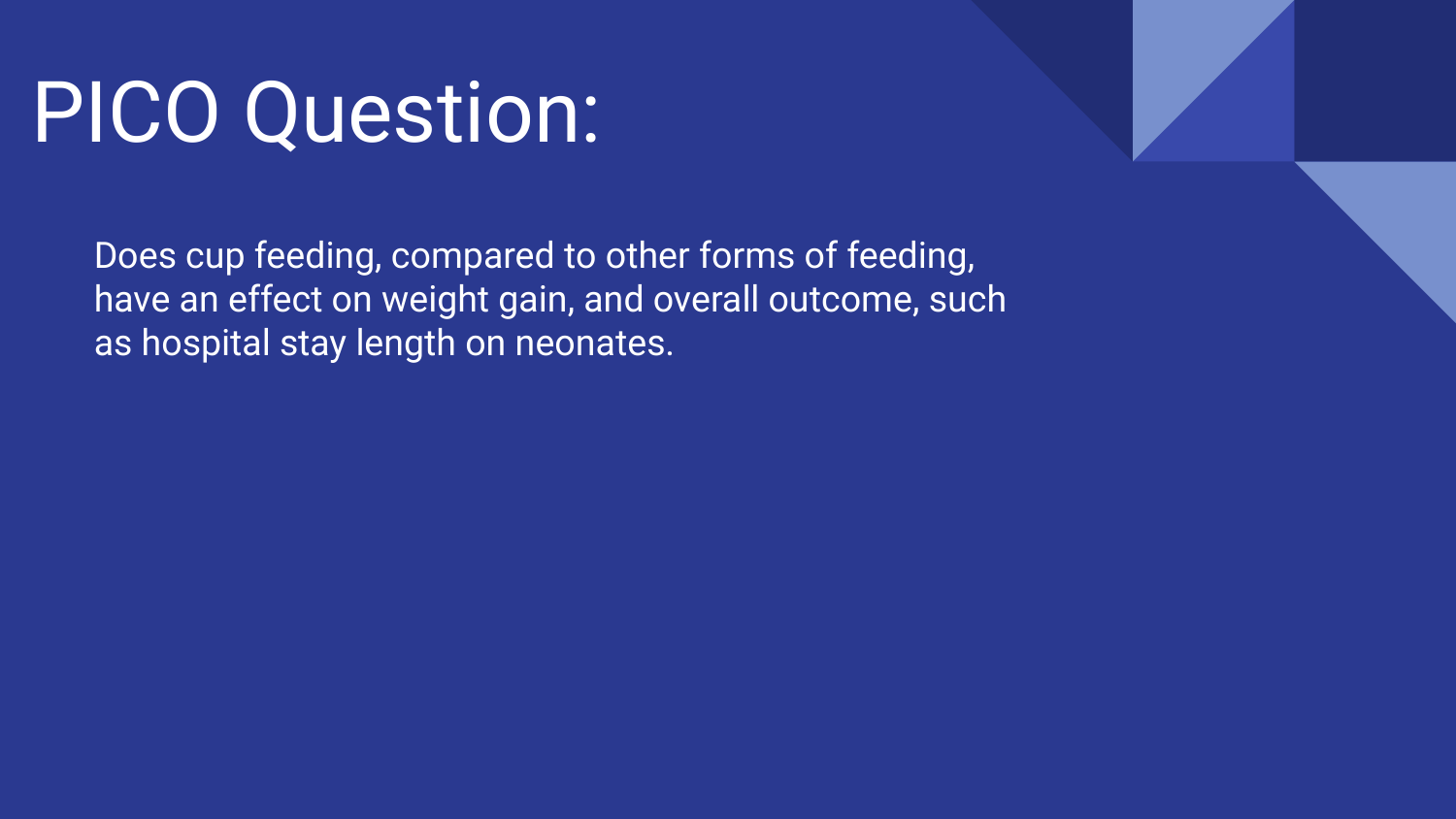

# PICO Question:
Does cup feeding, compared to other forms of feeding, have an effect on weight gain, and overall outcome, such as hospital stay length on neonates.